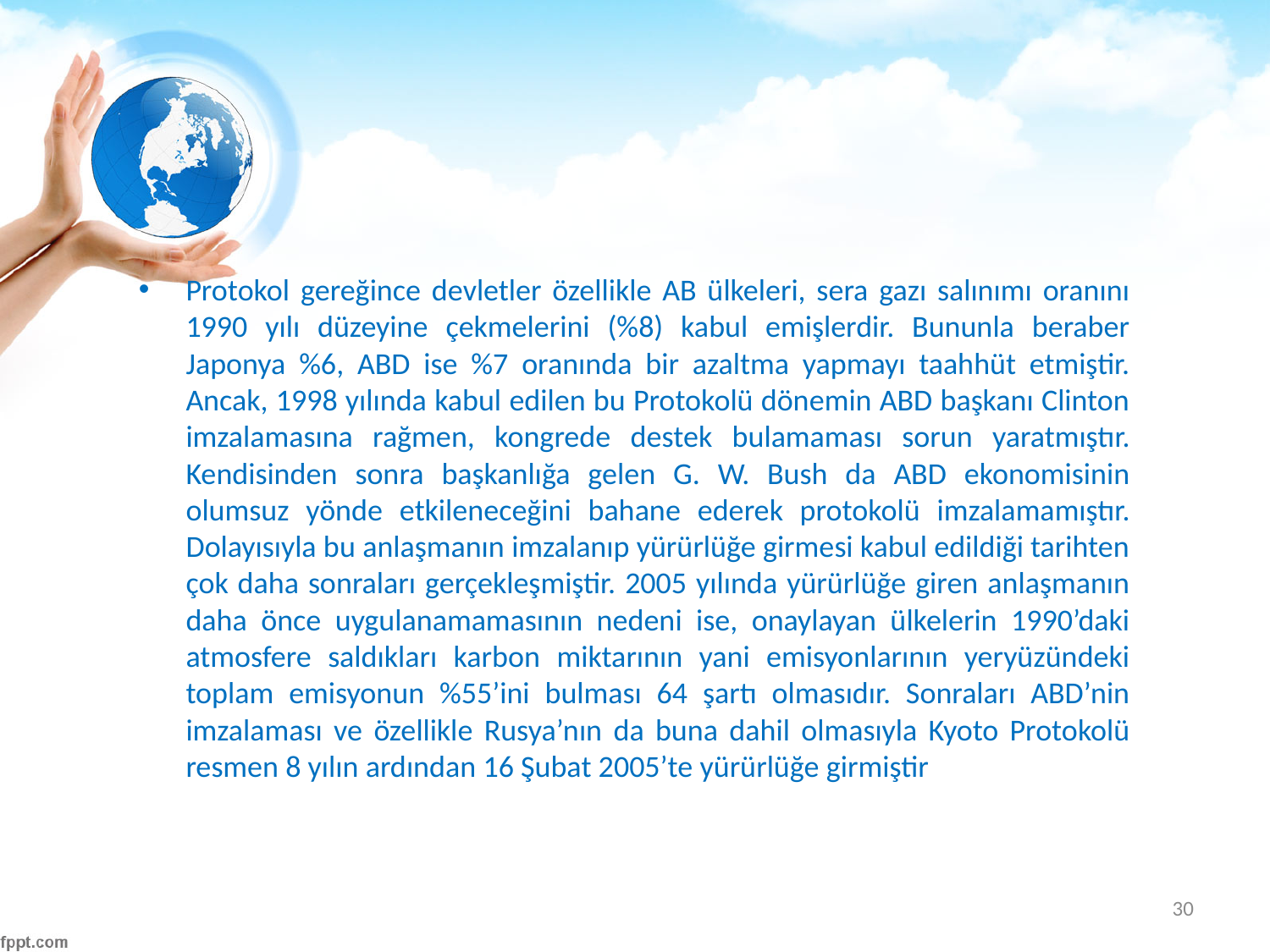

#
Protokol gereğince devletler özellikle AB ülkeleri, sera gazı salınımı oranını 1990 yılı düzeyine çekmelerini (%8) kabul emişlerdir. Bununla beraber Japonya %6, ABD ise %7 oranında bir azaltma yapmayı taahhüt etmiştir. Ancak, 1998 yılında kabul edilen bu Protokolü dönemin ABD başkanı Clinton imzalamasına rağmen, kongrede destek bulamaması sorun yaratmıştır. Kendisinden sonra başkanlığa gelen G. W. Bush da ABD ekonomisinin olumsuz yönde etkileneceğini bahane ederek protokolü imzalamamıştır. Dolayısıyla bu anlaşmanın imzalanıp yürürlüğe girmesi kabul edildiği tarihten çok daha sonraları gerçekleşmiştir. 2005 yılında yürürlüğe giren anlaşmanın daha önce uygulanamamasının nedeni ise, onaylayan ülkelerin 1990’daki atmosfere saldıkları karbon miktarının yani emisyonlarının yeryüzündeki toplam emisyonun %55’ini bulması 64 şartı olmasıdır. Sonraları ABD’nin imzalaması ve özellikle Rusya’nın da buna dahil olmasıyla Kyoto Protokolü resmen 8 yılın ardından 16 Şubat 2005’te yürürlüğe girmiştir
30